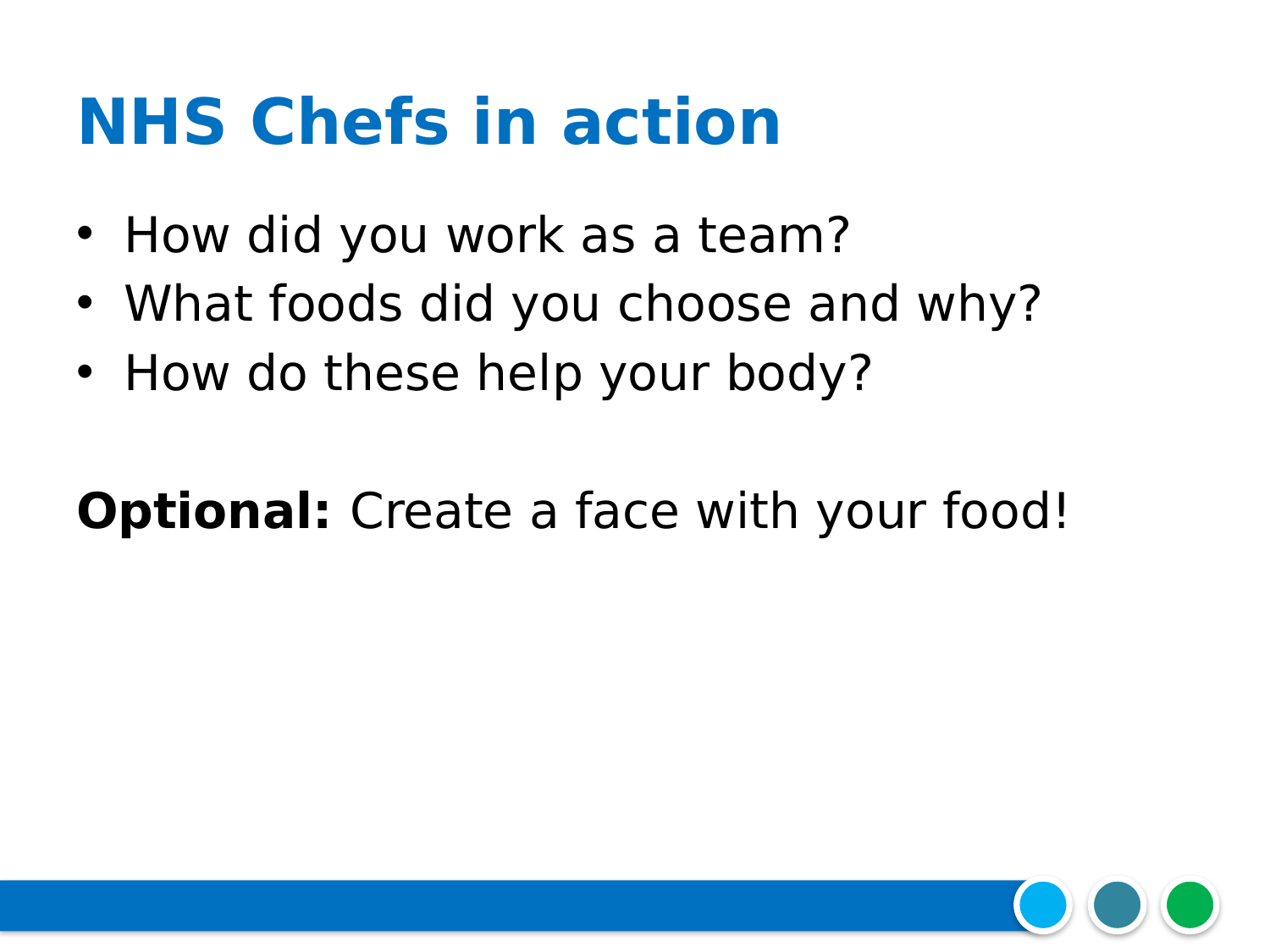

# NHS Chefs in action
How did you work as a team?
What foods did you choose and why?
How do these help your body?

Optional: Create a face with your food!